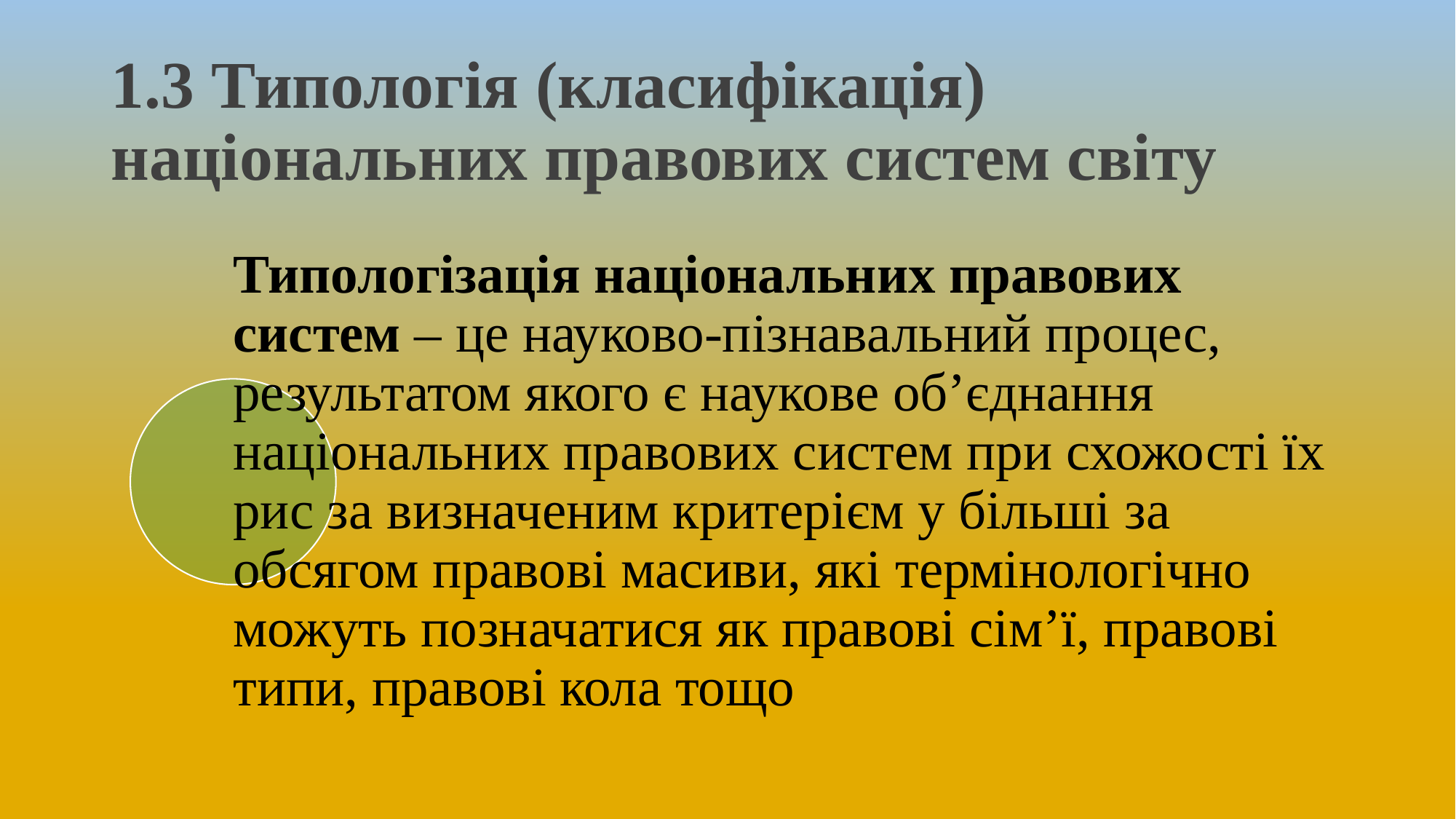

# 1.3 Типологія (класифікація) національних правових систем світу
Типологізація національних правових систем – це науково-пізнавальний процес, результатом якого є наукове об’єднання національних правових систем при схожості їх рис за визначеним критерієм у більші за обсягом правові масиви, які термінологічно можуть позначатися як правові сім’ї, правові типи, правові кола тощо